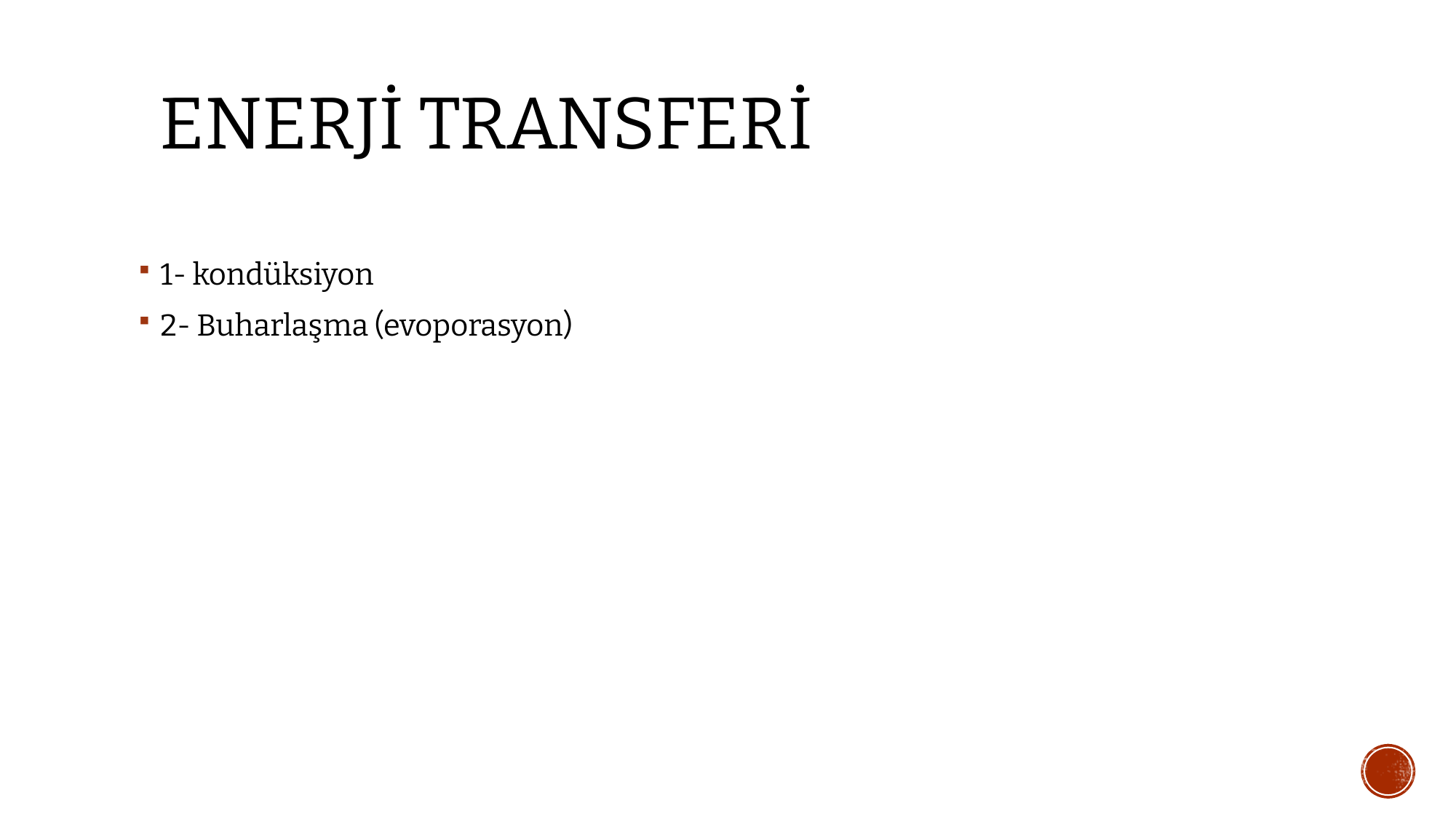

# Enerji transferi
1- kondüksiyon
2- Buharlaşma (evoporasyon)